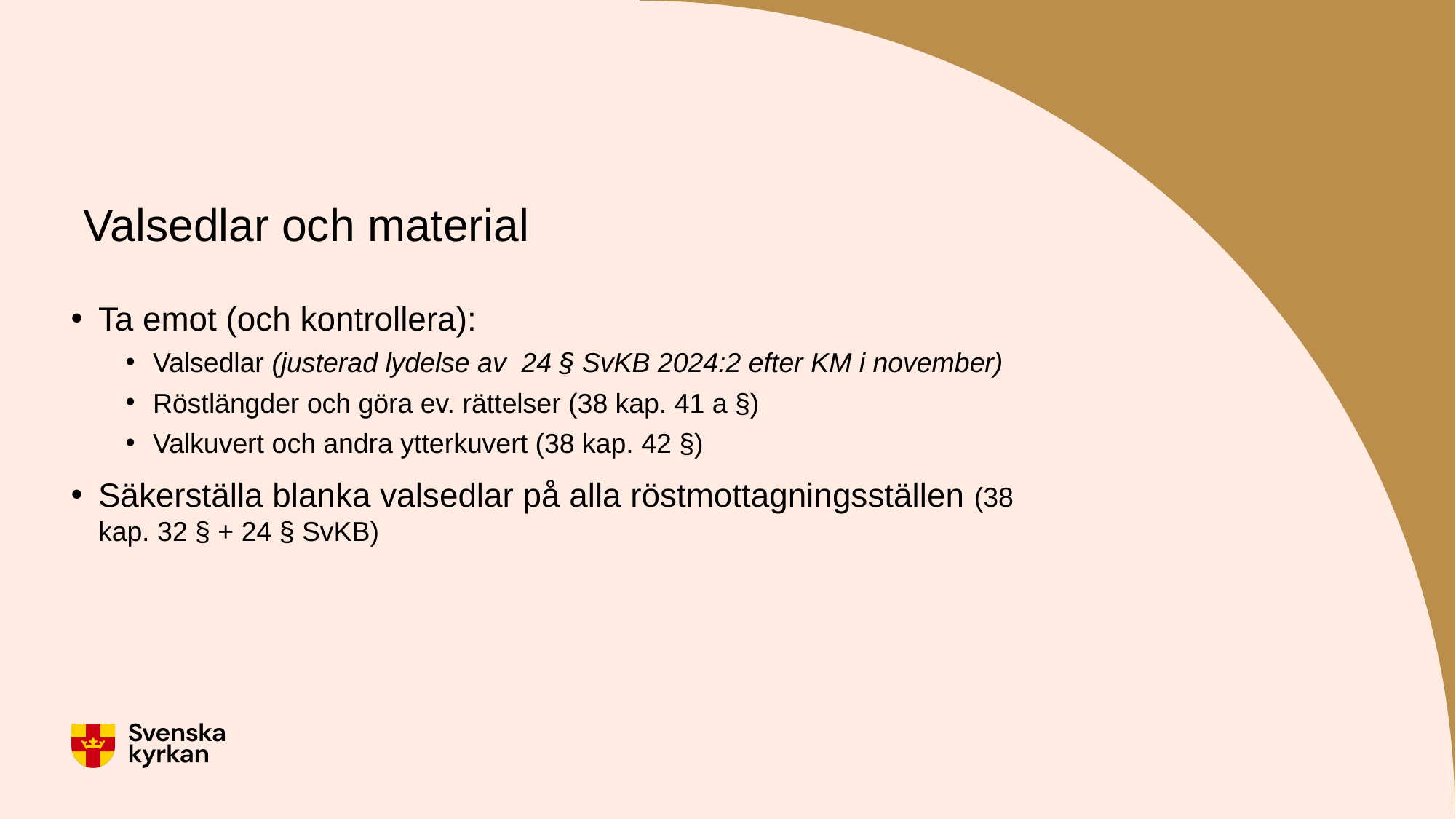

# Valsedlar och material
Ta emot (och kontrollera):
Valsedlar (justerad lydelse av  24 § SvKB 2024:2 efter KM i november)
Röstlängder och göra ev. rättelser (38 kap. 41 a §)
Valkuvert och andra ytterkuvert (38 kap. 42 §)
Säkerställa blanka valsedlar på alla röstmottagningsställen (38 kap. 32 § + 24 § SvKB)